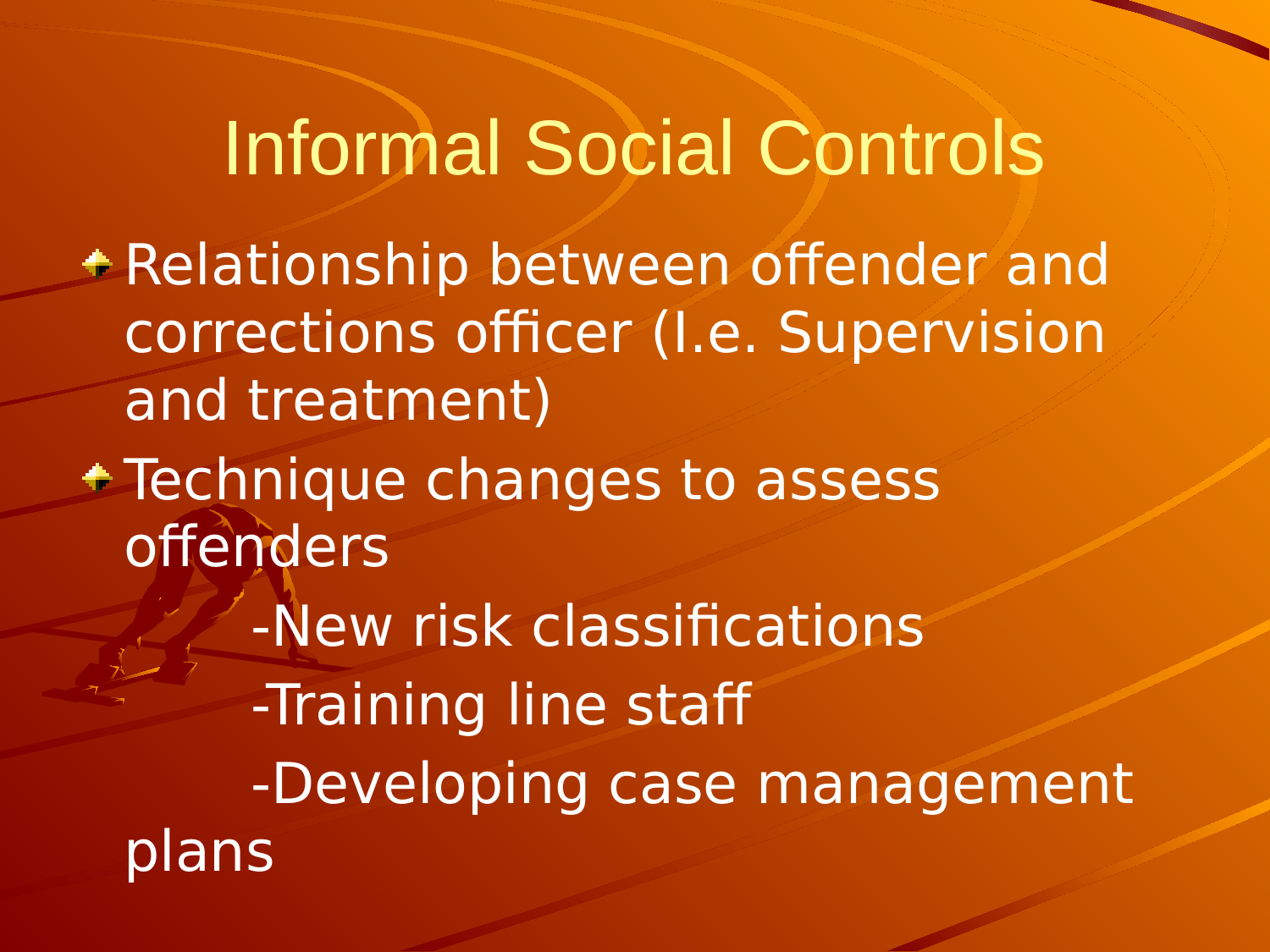

# Informal Social Controls
Relationship between offender and corrections officer (I.e. Supervision and treatment)
Technique changes to assess offenders
		-New risk classifications
		-Training line staff
		-Developing case management plans